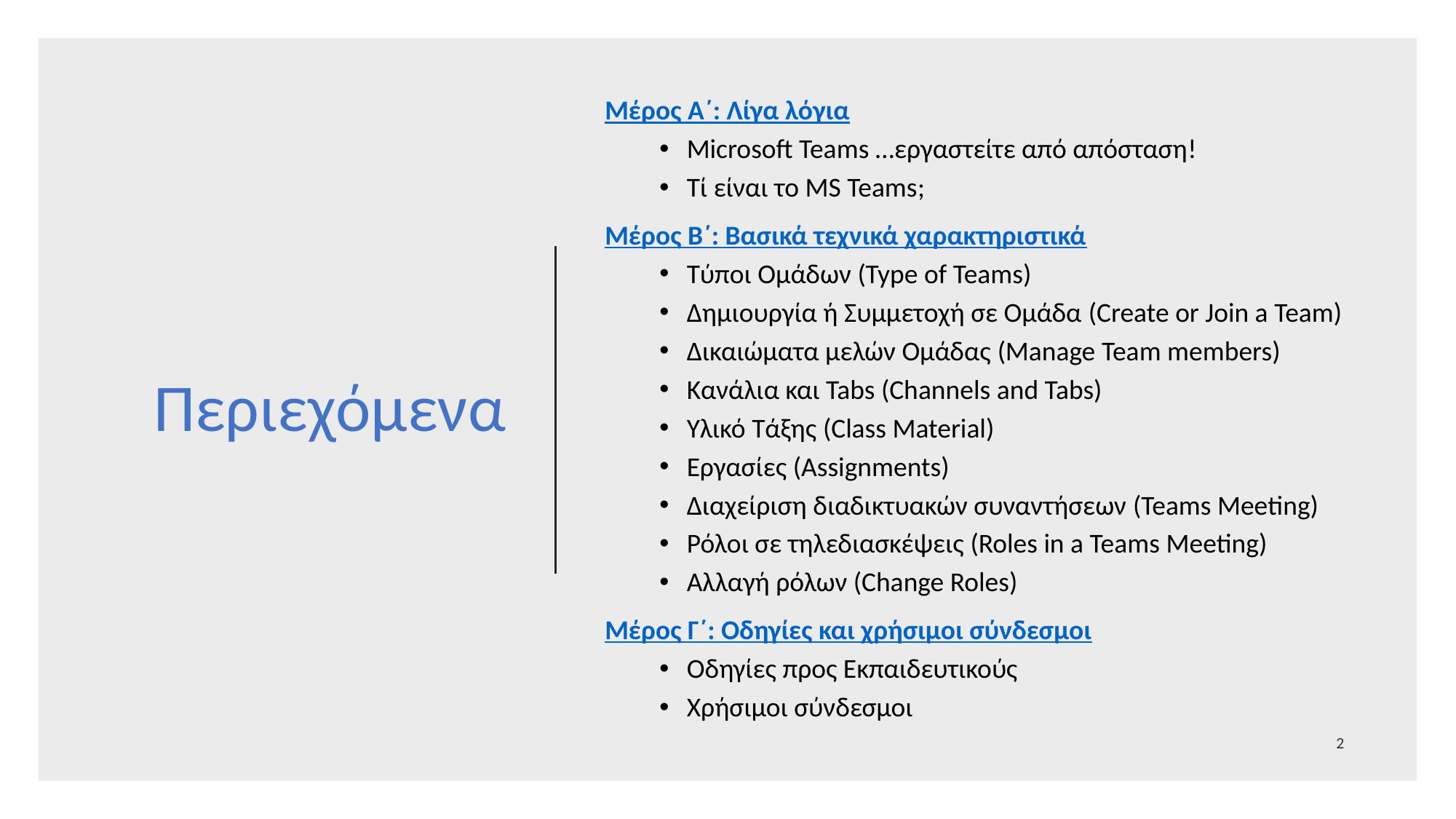

Μέρος Α΄: Λίγα λόγια
Microsoft Teams …εργαστείτε από απόσταση!
Τί είναι το MS Teams;
Μέρος Β΄: Βασικά τεχνικά χαρακτηριστικά
Τύποι Ομάδων (Type of Teams)
Δημιουργία ή Συμμετοχή σε Ομάδα (Create or Join a Team)
Δικαιώματα μελών Ομάδας (Manage Team members)
Κανάλια και Tabs (Channels and Tabs)
Υλικό Τάξης (Class Material)
Εργασίες (Assignments)
Διαχείριση διαδικτυακών συναντήσεων (Teams Meeting)
Ρόλοι σε τηλεδιασκέψεις (Roles in a Teams Meeting)
Αλλαγή ρόλων (Change Roles)
Μέρος Γ΄: Οδηγίες και χρήσιμοι σύνδεσμοι
Οδηγίες προς Εκπαιδευτικούς
Χρήσιμοι σύνδεσμοι
# Περιεχόμενα
2